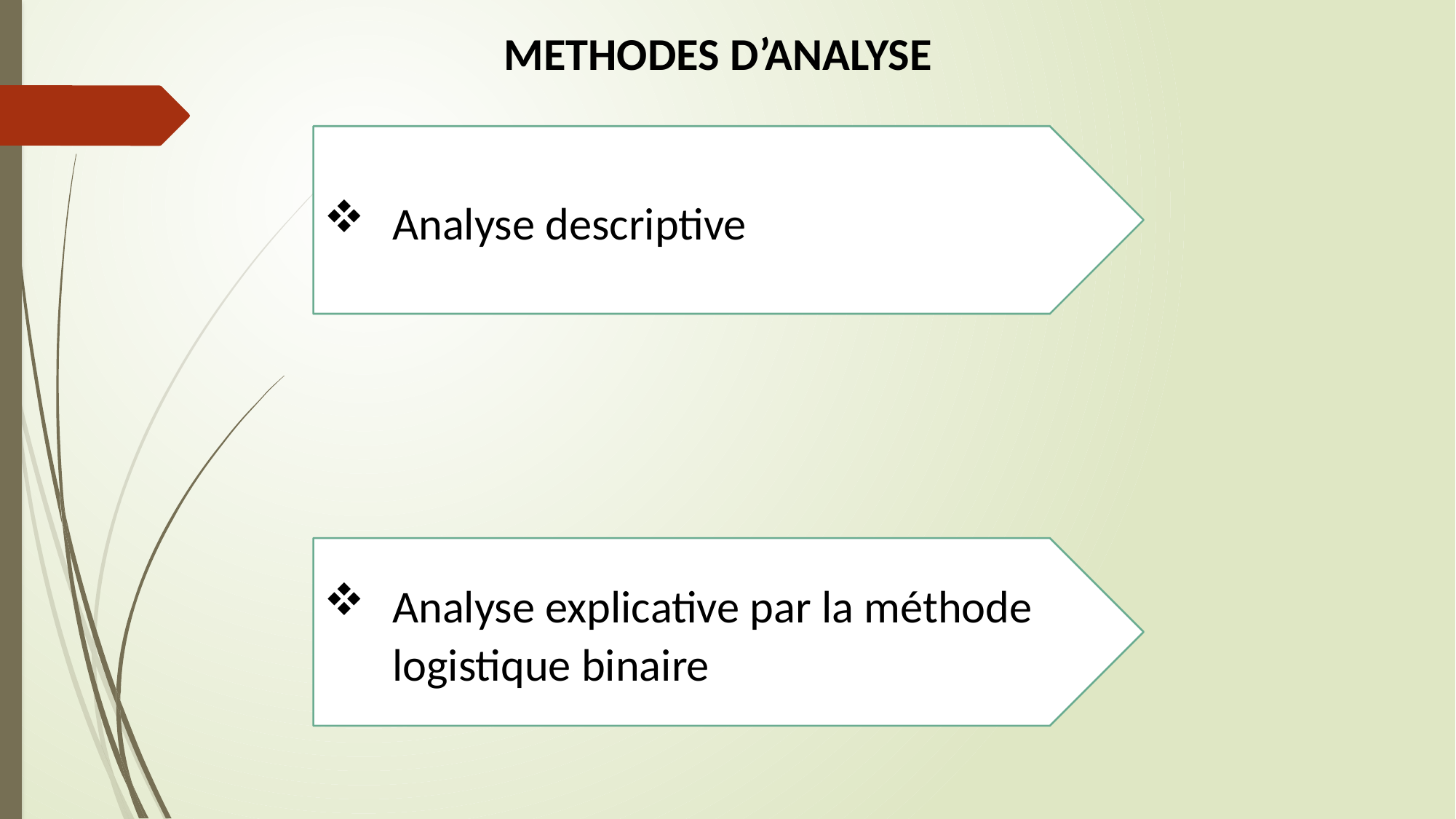

METHODES D’ANALYSE
Analyse descriptive
Analyse explicative par la méthode logistique binaire